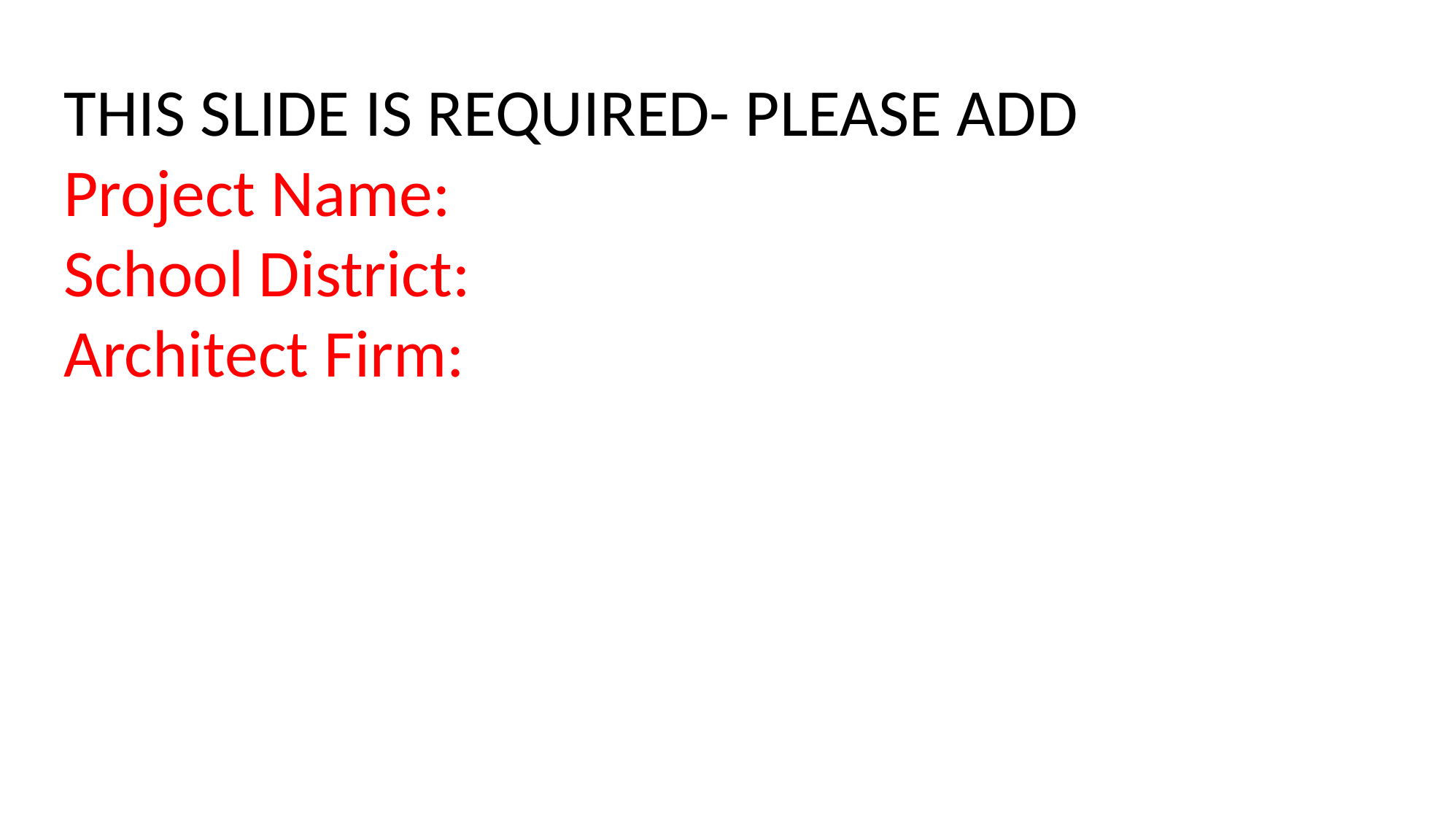

THIS SLIDE IS REQUIRED- PLEASE ADD Project Name:
School District:
Architect Firm: